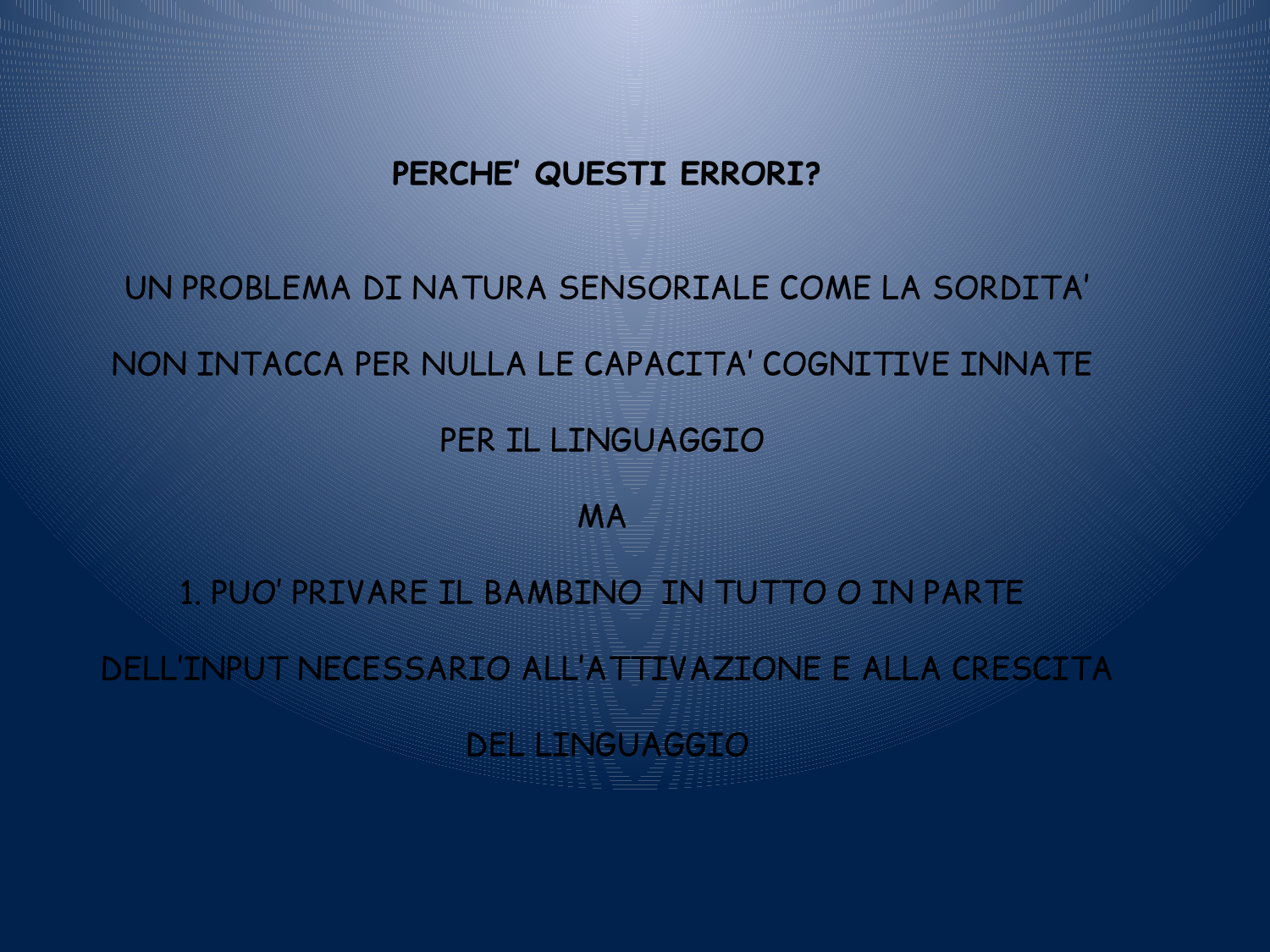

PERCHE’ QUESTI ERRORI?

UN PROBLEMA DI NATURA SENSORIALE COME LA SORDITA’

NON INTACCA PER NULLA LE CAPACITA’ COGNITIVE INNATE

PER IL LINGUAGGIO

MA

1. PUO’ PRIVARE IL BAMBINO  IN TUTTO O IN PARTE

DELL’INPUT NECESSARIO ALL’ATTIVAZIONE E ALLA CRESCITA

DEL LINGUAGGIO